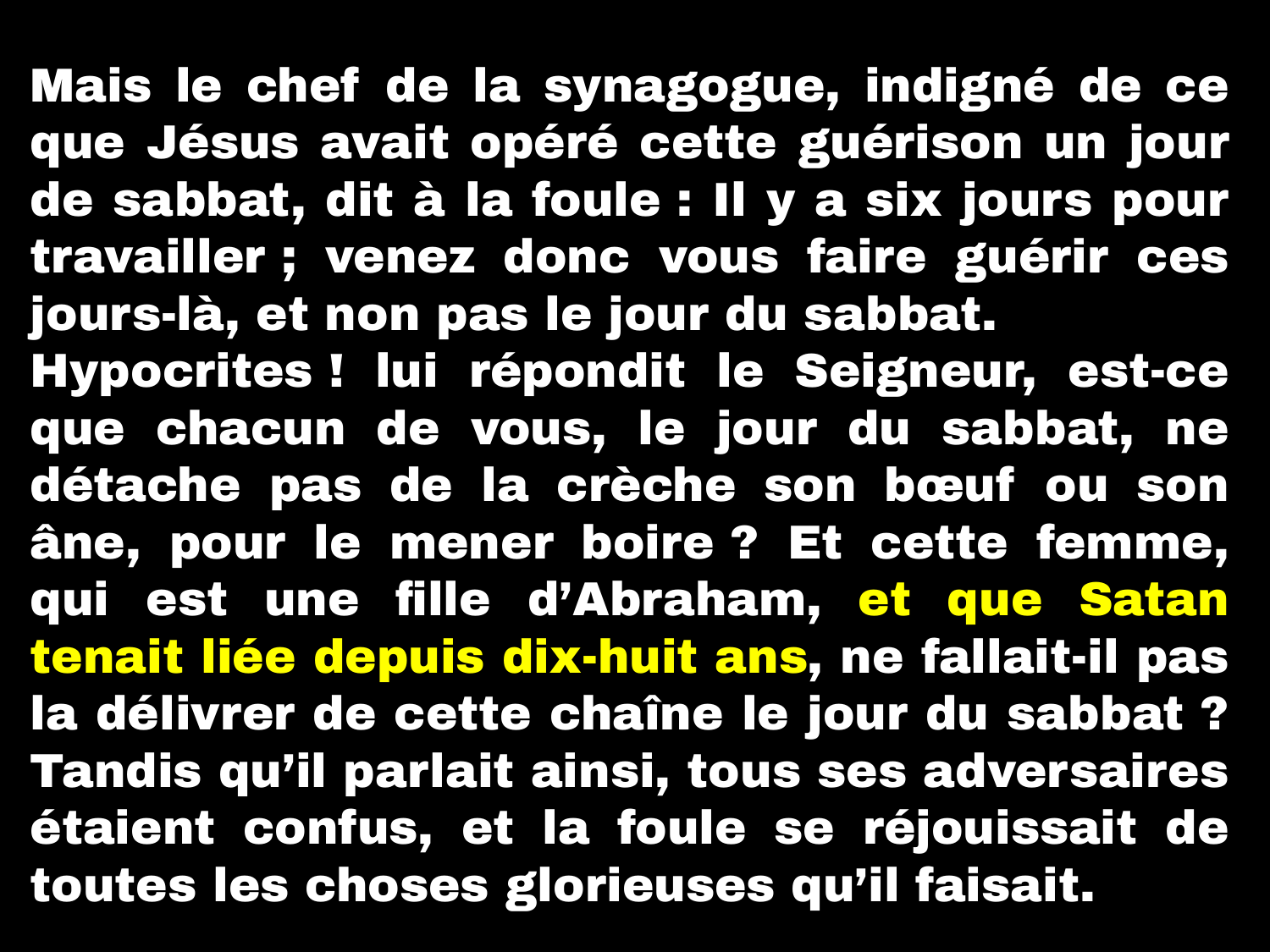

Mais le chef de la synagogue, indigné de ce que Jésus avait opéré cette guérison un jour de sabbat, dit à la foule : Il y a six jours pour travailler ; venez donc vous faire guérir ces jours-là, et non pas le jour du sabbat.
Hypocrites ! lui répondit le Seigneur, est-ce que chacun de vous, le jour du sabbat, ne détache pas de la crèche son bœuf ou son âne, pour le mener boire ? Et cette femme, qui est une fille d’Abraham, et que Satan tenait liée depuis dix-huit ans, ne fallait-il pas la délivrer de cette chaîne le jour du sabbat ? Tandis qu’il parlait ainsi, tous ses adversaires étaient confus, et la foule se réjouissait de toutes les choses glorieuses qu’il faisait.